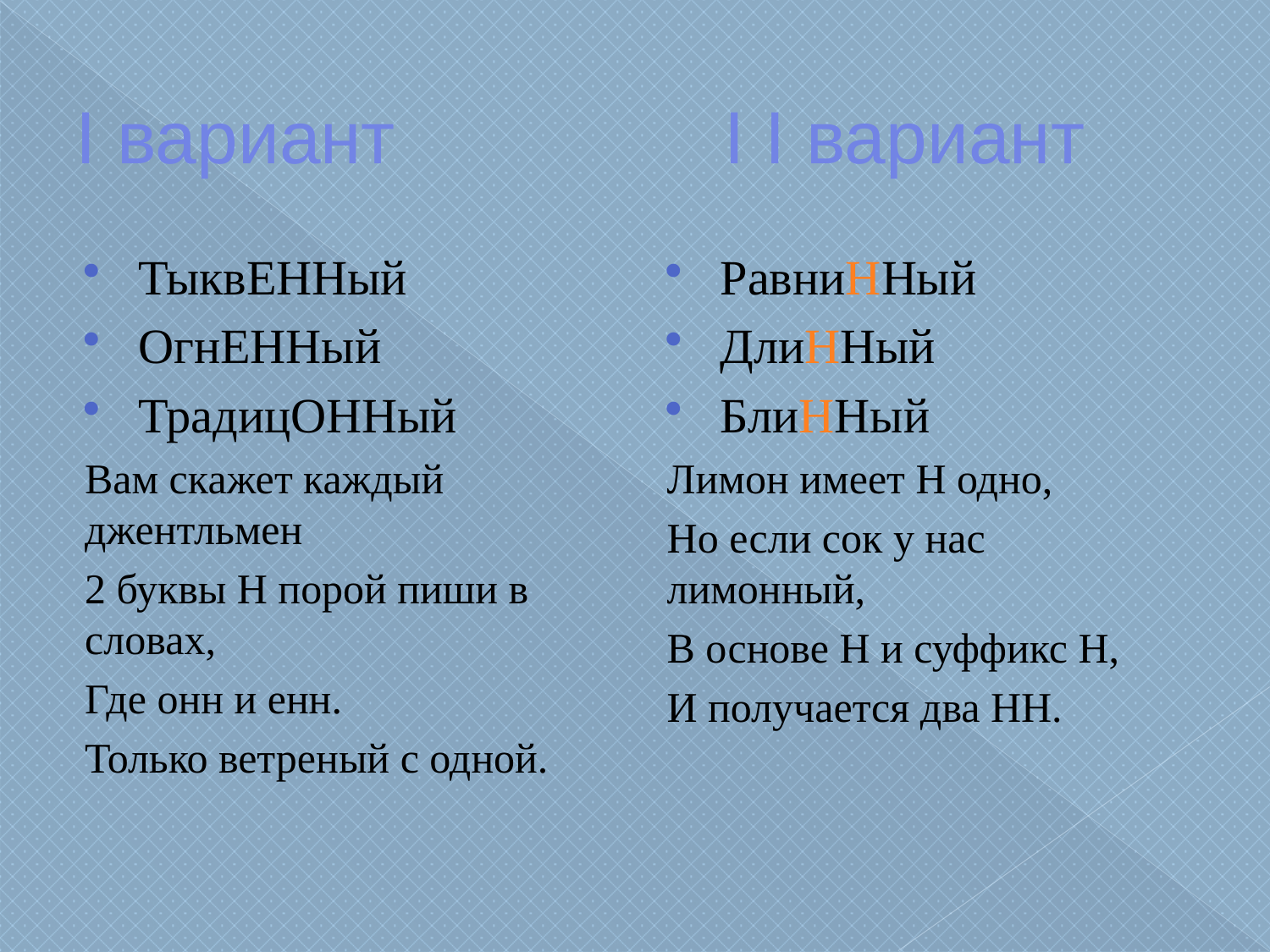

# I вариант                I I вариант
ТыквЕННый
ОгнЕННый
ТрадицОННый
Вам скажет каждый джентльмен
2 буквы Н порой пиши в словах,
Где онн и енн.
Только ветреный с одной.

РавниННый
ДлиННый
БлиННый
Лимон имеет Н одно,
Но если сок у нас лимонный,
В основе Н и суффикс Н,
И получается два НН.